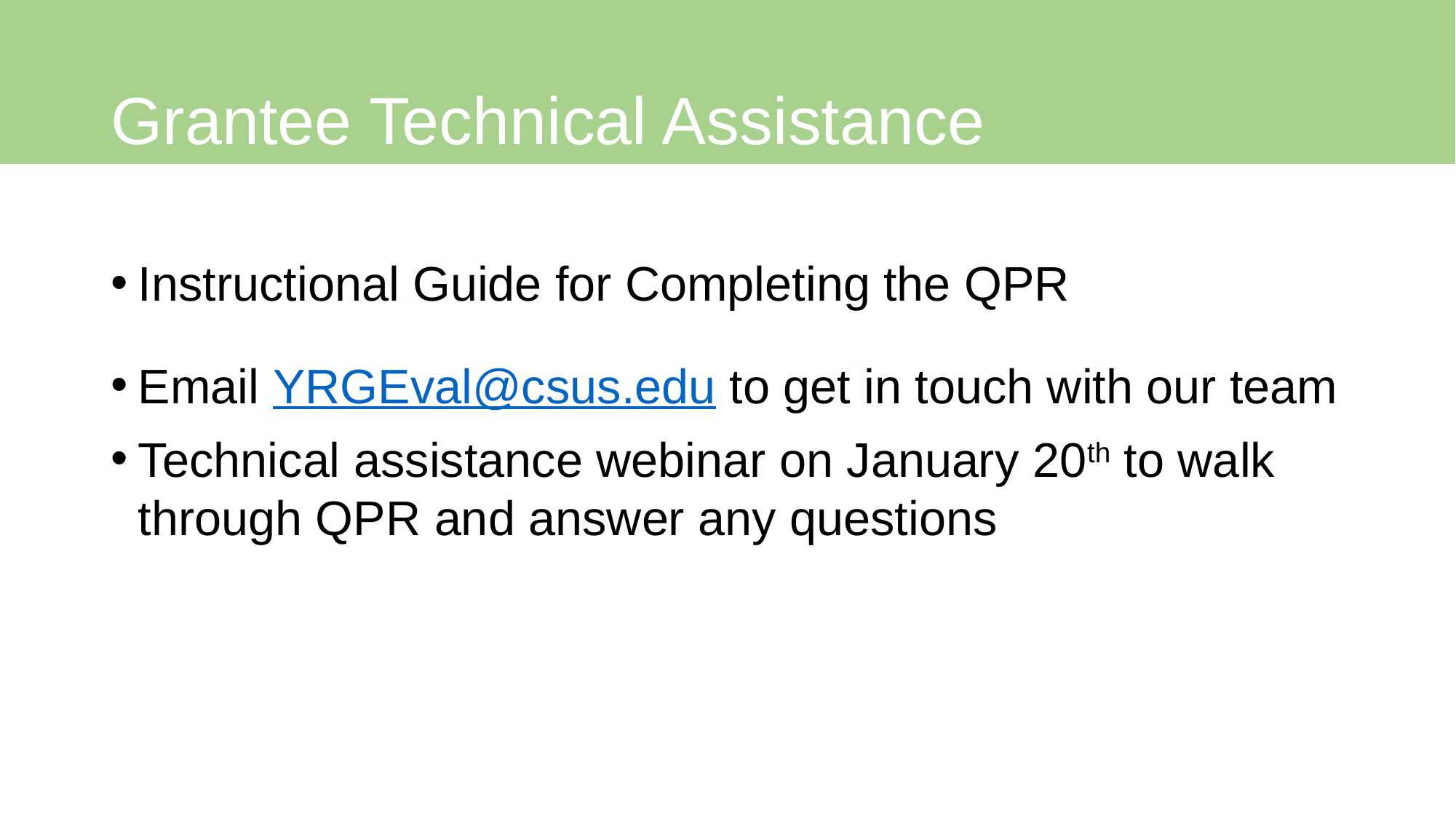

# Grantee Technical Assistance
Instructional Guide for Completing the QPR
Email YRGEval@csus.edu to get in touch with our team
Technical assistance webinar on January 20th to walk through QPR and answer any questions